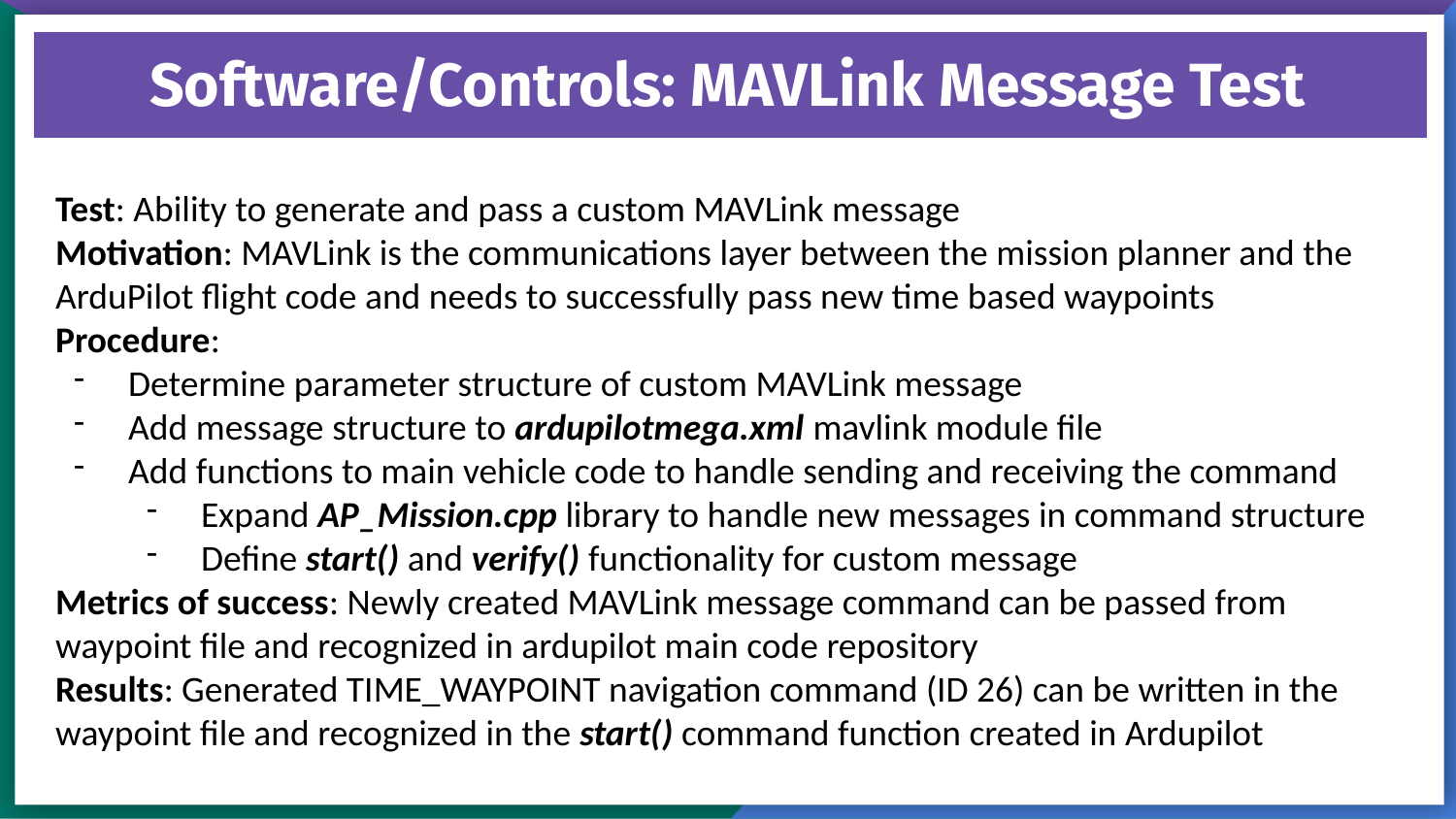

# Software/Controls: MAVLink Message Test

Test: Ability to generate and pass a custom MAVLink message
Motivation: MAVLink is the communications layer between the mission planner and the ArduPilot flight code and needs to successfully pass new time based waypoints
Procedure:
Determine parameter structure of custom MAVLink message
Add message structure to ardupilotmega.xml mavlink module file
Add functions to main vehicle code to handle sending and receiving the command
Expand AP_Mission.cpp library to handle new messages in command structure
Define start() and verify() functionality for custom message
Metrics of success: Newly created MAVLink message command can be passed from waypoint file and recognized in ardupilot main code repository
Results: Generated TIME_WAYPOINT navigation command (ID 26) can be written in the waypoint file and recognized in the start() command function created in Ardupilot